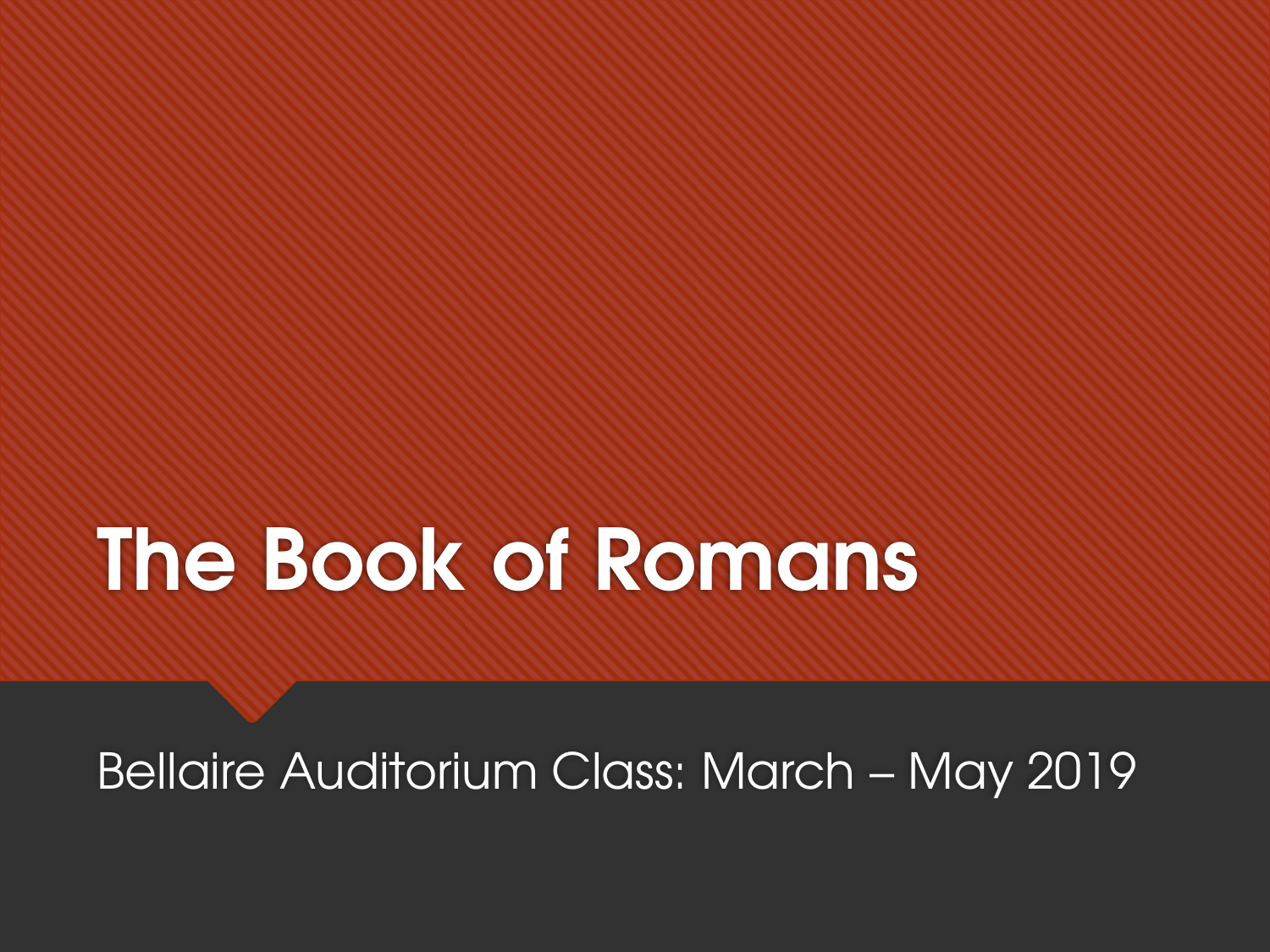

# The Book of Romans
Bellaire Auditorium Class: March – May 2019